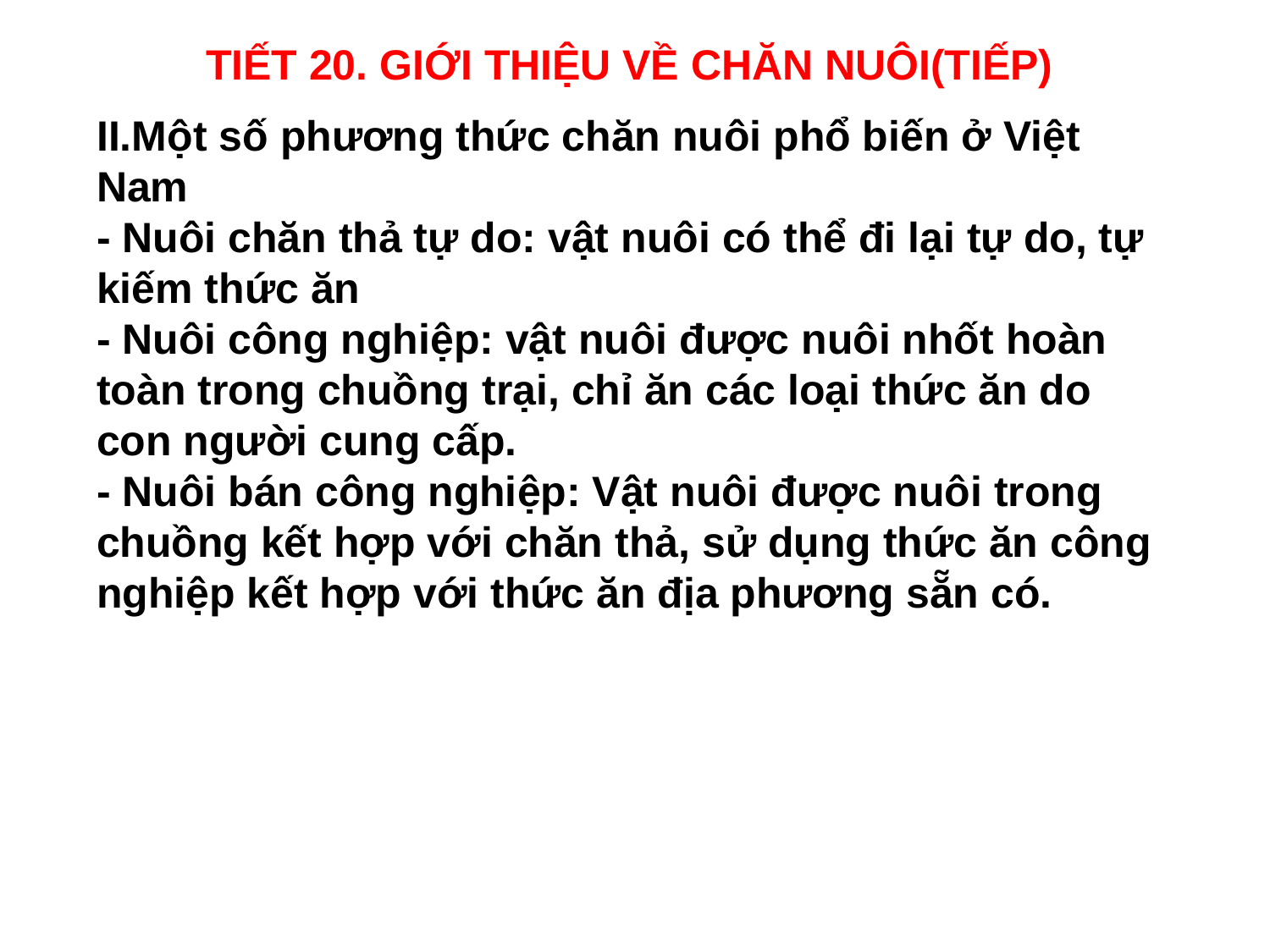

TIẾT 20. GIỚI THIỆU VỀ CHĂN NUÔI(TIẾP)
II.Một số phương thức chăn nuôi phổ biến ở Việt Nam
- Nuôi chăn thả tự do: vật nuôi có thể đi lại tự do, tự kiếm thức ăn
- Nuôi công nghiệp: vật nuôi được nuôi nhốt hoàn toàn trong chuồng trại, chỉ ăn các loại thức ăn do con người cung cấp.
- Nuôi bán công nghiệp: Vật nuôi được nuôi trong chuồng kết hợp với chăn thả, sử dụng thức ăn công nghiệp kết hợp với thức ăn địa phương sẵn có.